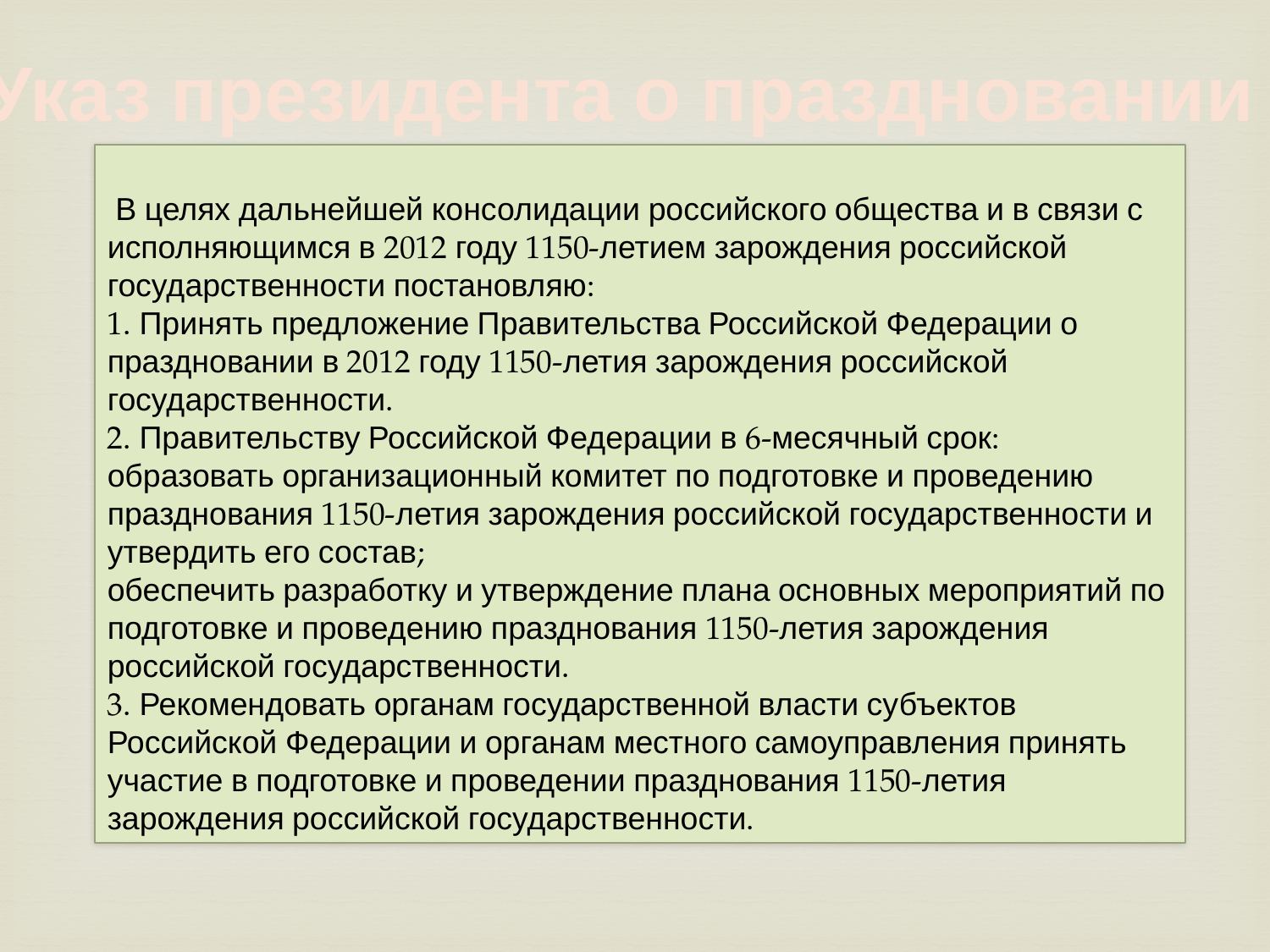

Указ президента о праздновании

 В целях дальнейшей консолидации российского общества и в связи с исполняющимся в 2012 году 1150-летием зарождения российской государственности постановляю:
1. Принять предложение Правительства Российской Федерации о праздновании в 2012 году 1150-летия зарождения российской государственности.
2. Правительству Российской Федерации в 6-месячный срок:
образовать организационный комитет по подготовке и проведению празднования 1150-летия зарождения российской государственности и утвердить его состав;
обеспечить разработку и утверждение плана основных мероприятий по подготовке и проведению празднования 1150-летия зарождения российской государственности.
3. Рекомендовать органам государственной власти субъектов Российской Федерации и органам местного самоуправления принять участие в подготовке и проведении празднования 1150-летия зарождения российской государственности.